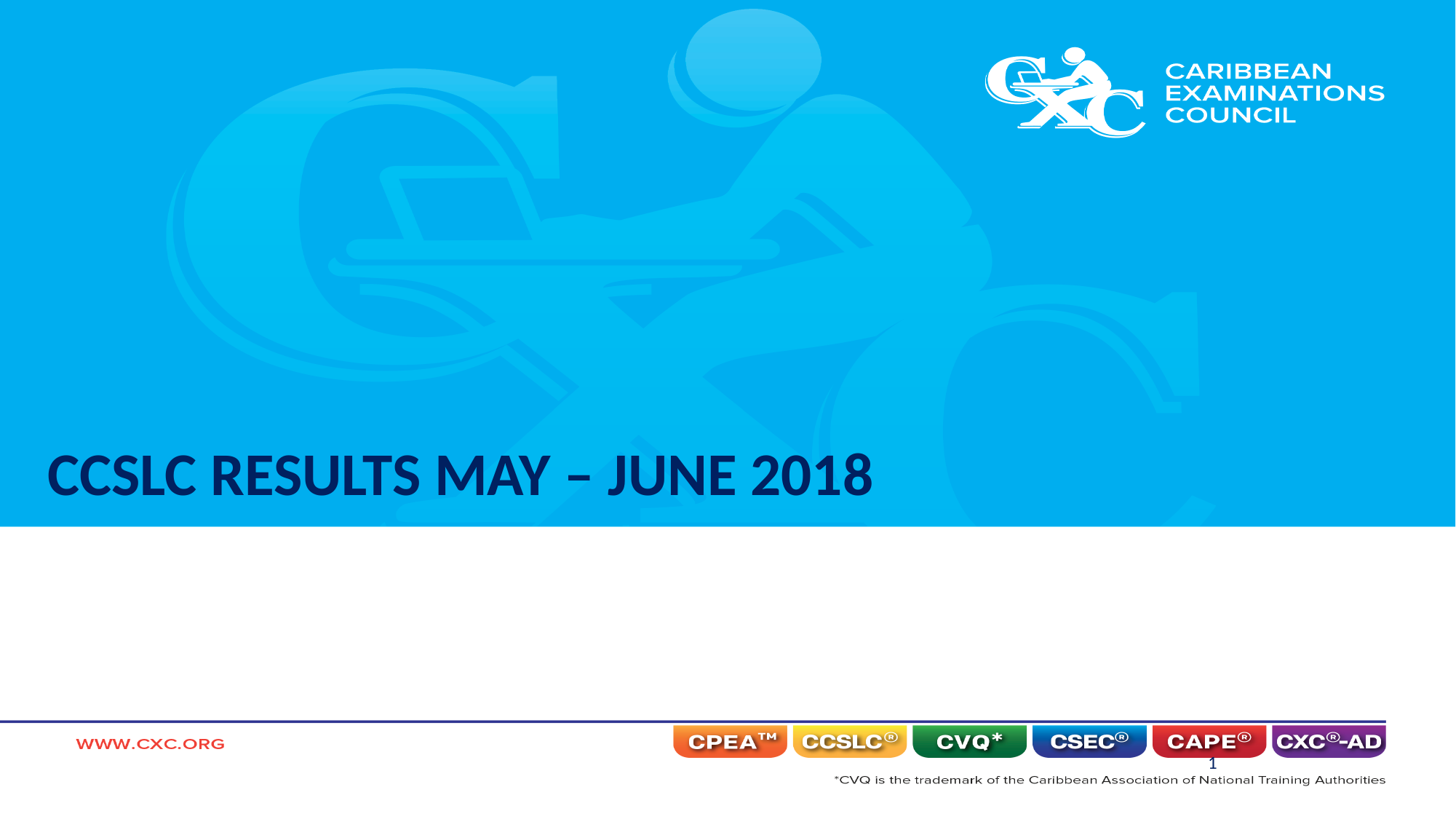

CCSLC RESULTS MAY – JUNE 2018

1